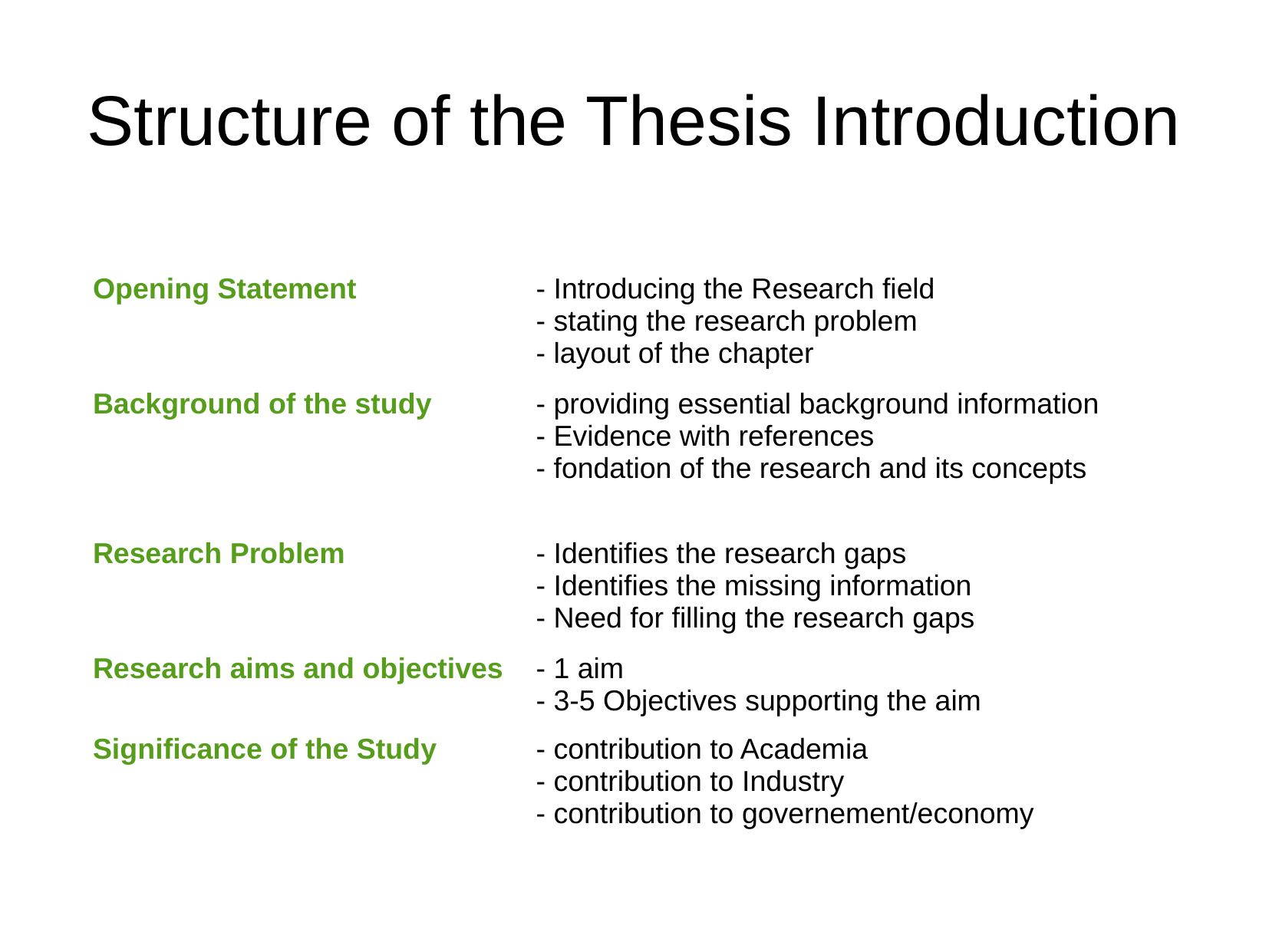

Structure of the Thesis Introduction
| Opening Statement | - Introducing the Research field - stating the research problem - layout of the chapter |
| --- | --- |
| Background of the study | - providing essential background information - Evidence with references - fondation of the research and its concepts |
| Research Problem | - Identifies the research gaps - Identifies the missing information - Need for filling the research gaps |
| Research aims and objectives | - 1 aim - 3-5 Objectives supporting the aim |
| Significance of the Study | - contribution to Academia - contribution to Industry - contribution to governement/economy |